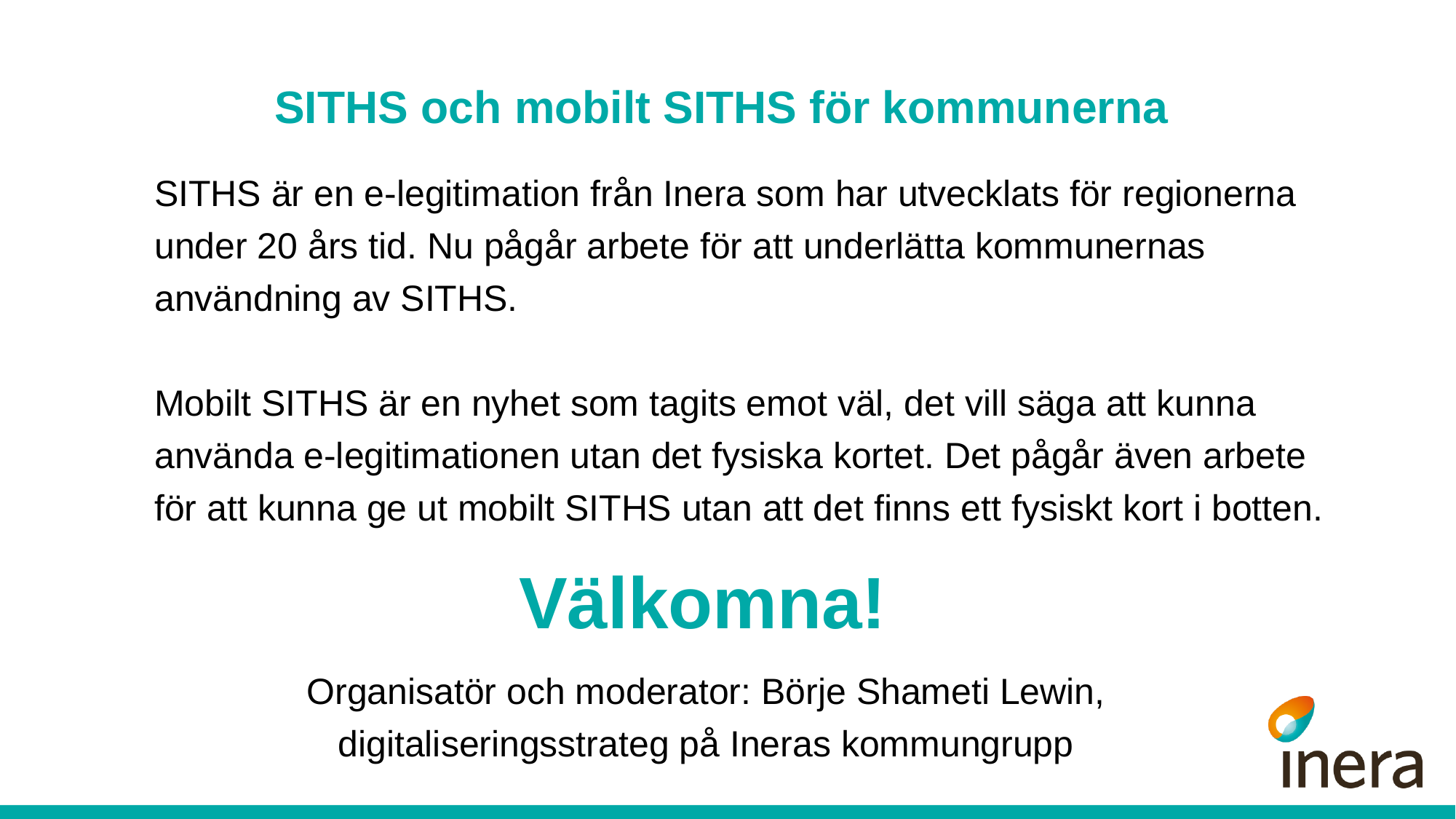

# SITHS och mobilt SITHS för kommunerna
SITHS är en e-legitimation från Inera som har utvecklats för regionerna under 20 års tid. Nu pågår arbete för att underlätta kommunernas användning av SITHS.

Mobilt SITHS är en nyhet som tagits emot väl, det vill säga att kunna använda e-legitimationen utan det fysiska kortet. Det pågår även arbete för att kunna ge ut mobilt SITHS utan att det finns ett fysiskt kort i botten.
Välkomna!
Organisatör och moderator: Börje Shameti Lewin, digitaliseringsstrateg på Ineras kommungrupp